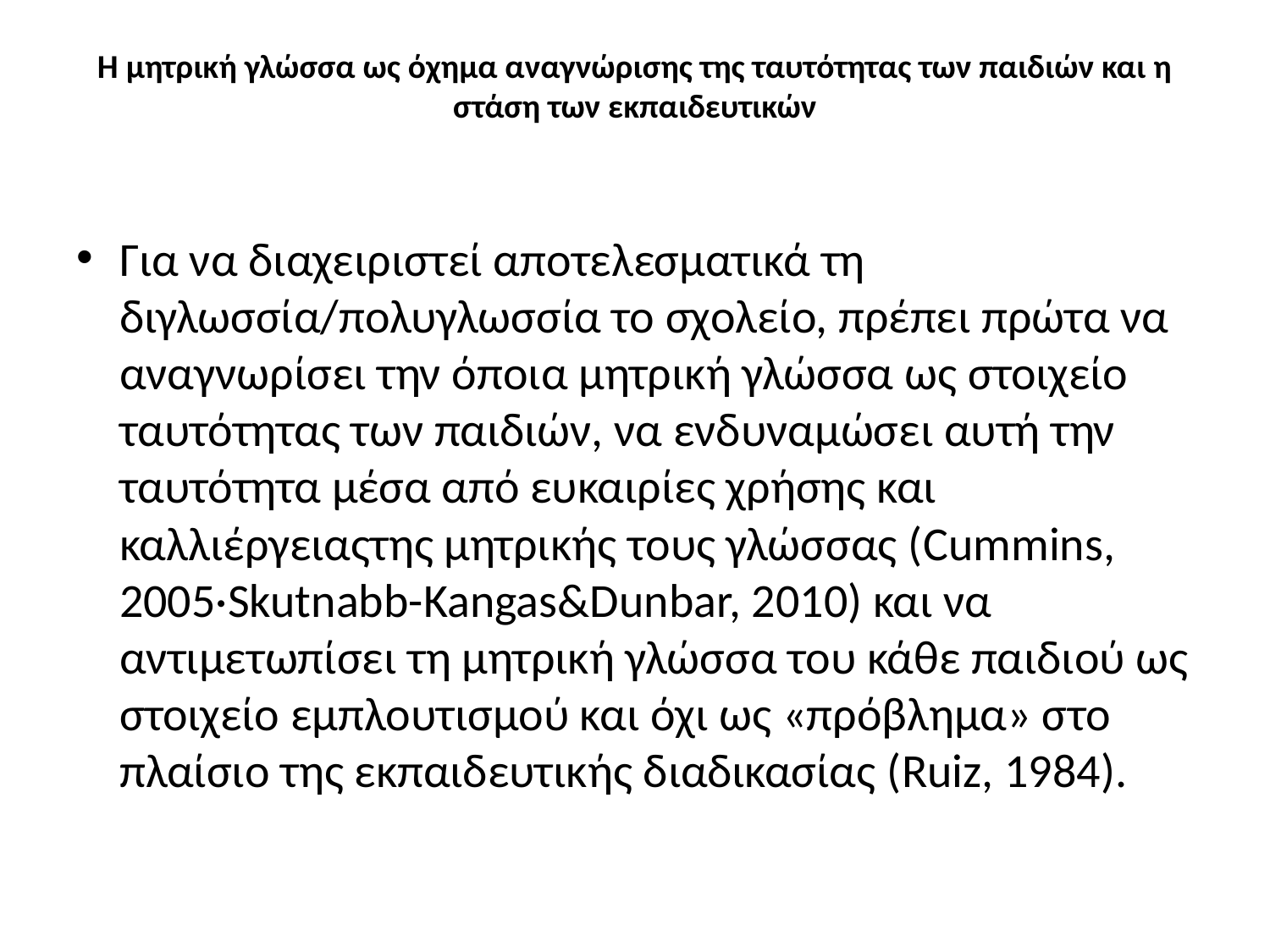

# Η μητρική γλώσσα ως όχημα αναγνώρισης της ταυτότητας των παιδιών και η στάση των εκπαιδευτικών
Για να διαχειριστεί αποτελεσματικά τη διγλωσσία/πολυγλωσσία το σχολείο, πρέπει πρώτα να αναγνωρίσει την όποια μητρική γλώσσα ως στοιχείο ταυτότητας των παιδιών, να ενδυναμώσει αυτή την ταυτότητα μέσα από ευκαιρίες χρήσης και καλλιέργειαςτης μητρικής τους γλώσσας (Cummins, 2005·Skutnabb-Kangas&Dunbar, 2010) και να αντιμετωπίσει τη μητρική γλώσσα του κάθε παιδιού ως στοιχείο εμπλουτισμού και όχι ως «πρόβλημα» στο πλαίσιο της εκπαιδευτικής διαδικασίας (Ruiz, 1984).